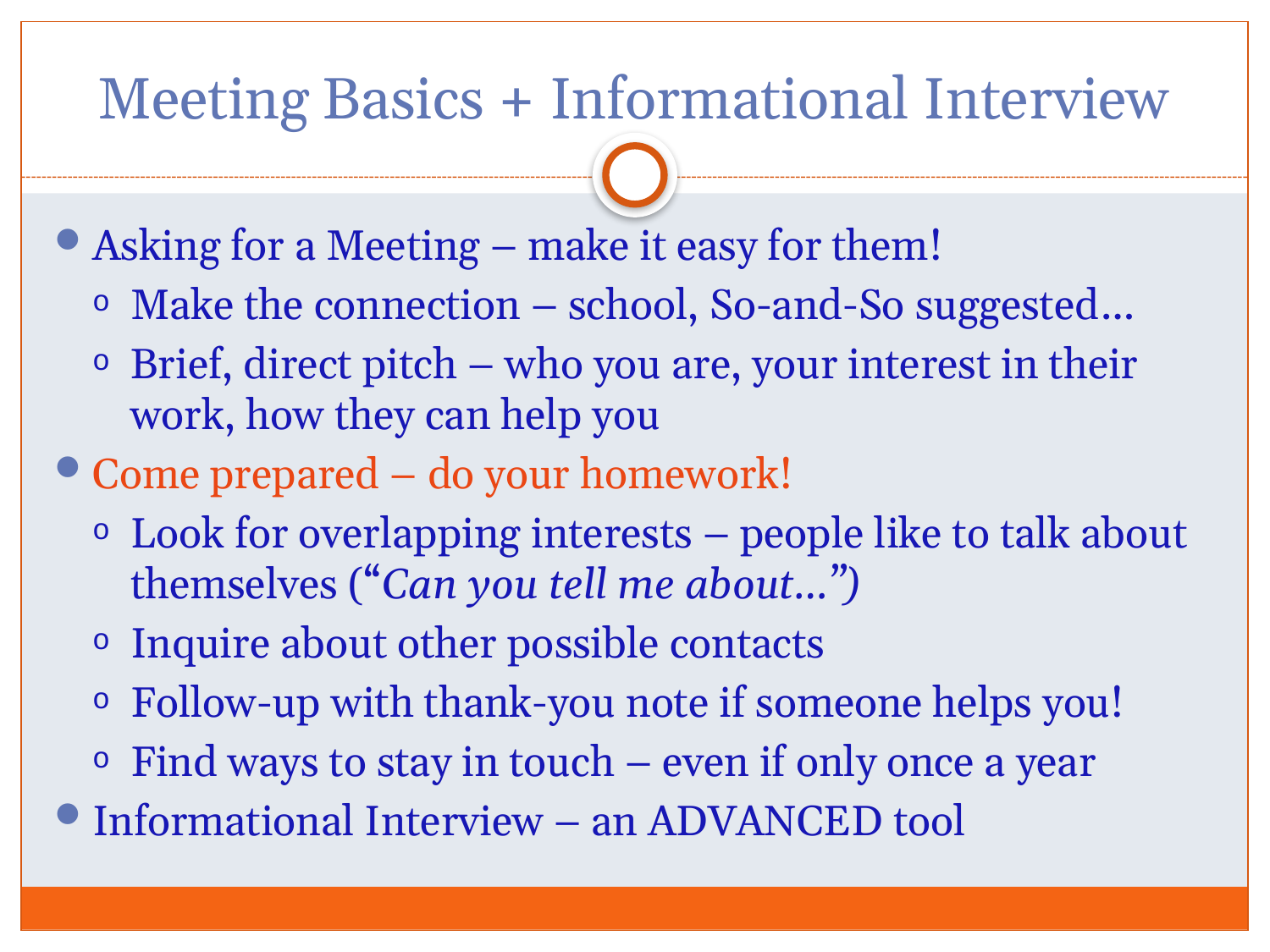

# Meeting Basics + Informational Interview
Asking for a Meeting – make it easy for them!
Make the connection – school, So-and-So suggested…
Brief, direct pitch – who you are, your interest in their work, how they can help you
Come prepared – do your homework!
Look for overlapping interests – people like to talk about themselves (“Can you tell me about…”)
Inquire about other possible contacts
Follow-up with thank-you note if someone helps you!
Find ways to stay in touch – even if only once a year
Informational Interview – an ADVANCED tool